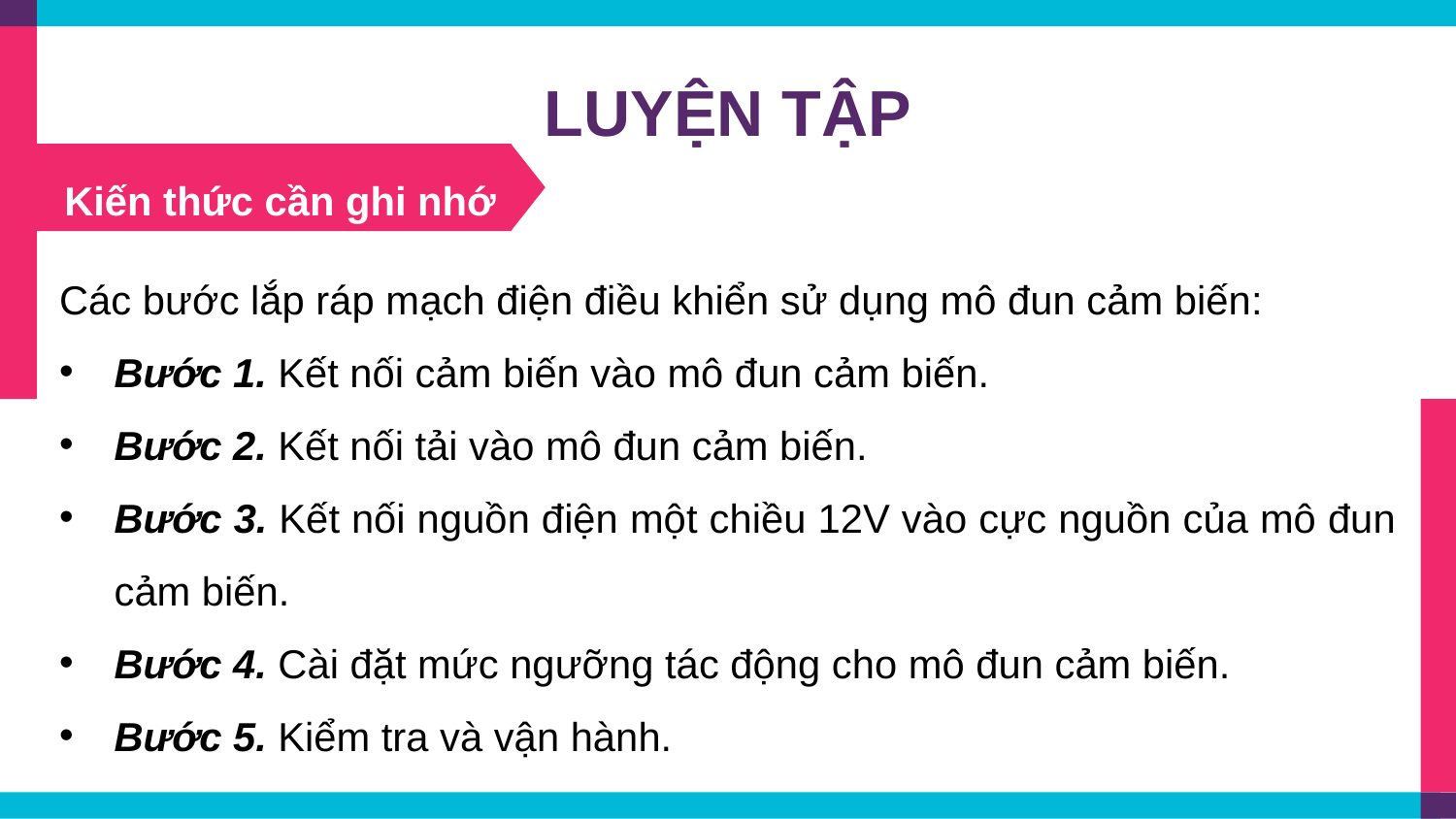

LUYỆN TẬP
Kiến thức cần ghi nhớ
Các bước lắp ráp mạch điện điều khiển sử dụng mô đun cảm biến:
Bước 1. Kết nối cảm biến vào mô đun cảm biến.
Bước 2. Kết nối tải vào mô đun cảm biến.
Bước 3. Kết nối nguồn điện một chiều 12V vào cực nguồn của mô đun cảm biến.
Bước 4. Cài đặt mức ngưỡng tác động cho mô đun cảm biến.
Bước 5. Kiểm tra và vận hành.